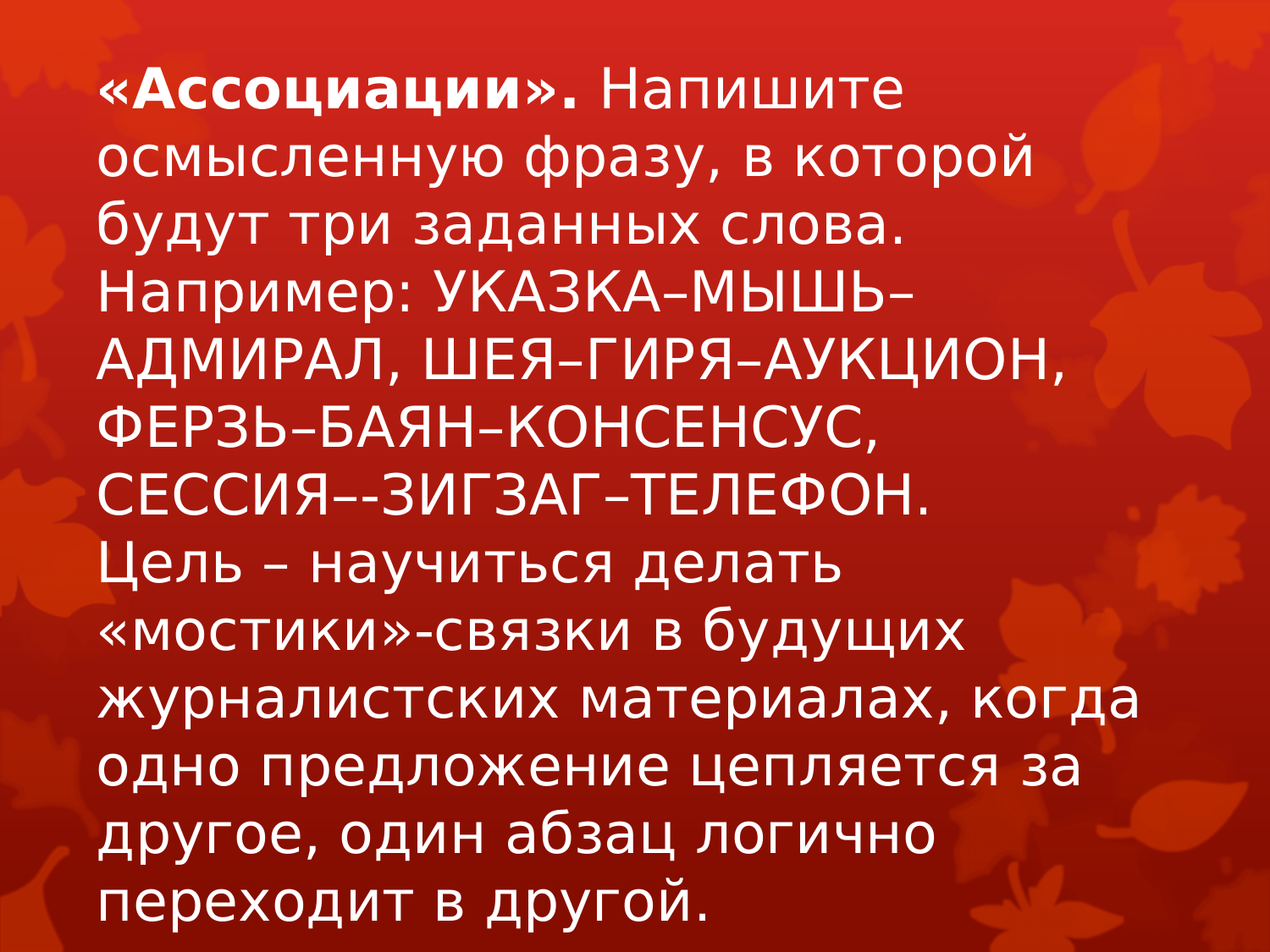

«Ассоциации». Напишите осмысленную фразу, в которой будут три заданных слова. Например: УКАЗКА–МЫШЬ–АДМИРАЛ, ШЕЯ–ГИРЯ–АУКЦИОН, ФЕРЗЬ–БАЯН–КОНСЕНСУС, СЕССИЯ–-ЗИГЗАГ–ТЕЛЕФОН.
Цель – научиться делать «мостики»-связки в будущих журналистских материалах, когда одно предложение цепляется за другое, один абзац логично переходит в другой.